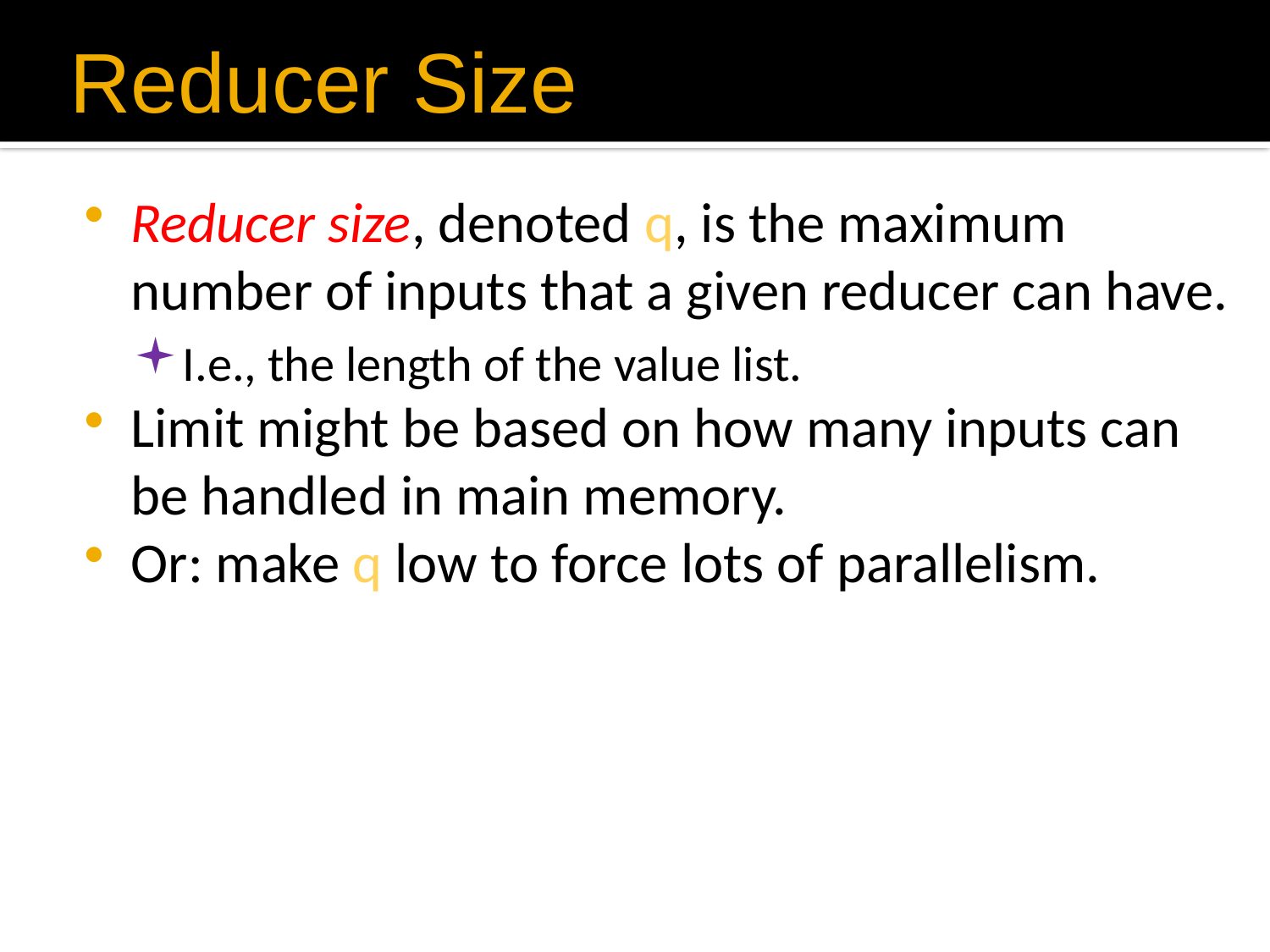

# Reducer Size
Reducer size, denoted q, is the maximum number of inputs that a given reducer can have.
I.e., the length of the value list.
Limit might be based on how many inputs can be handled in main memory.
Or: make q low to force lots of parallelism.
17